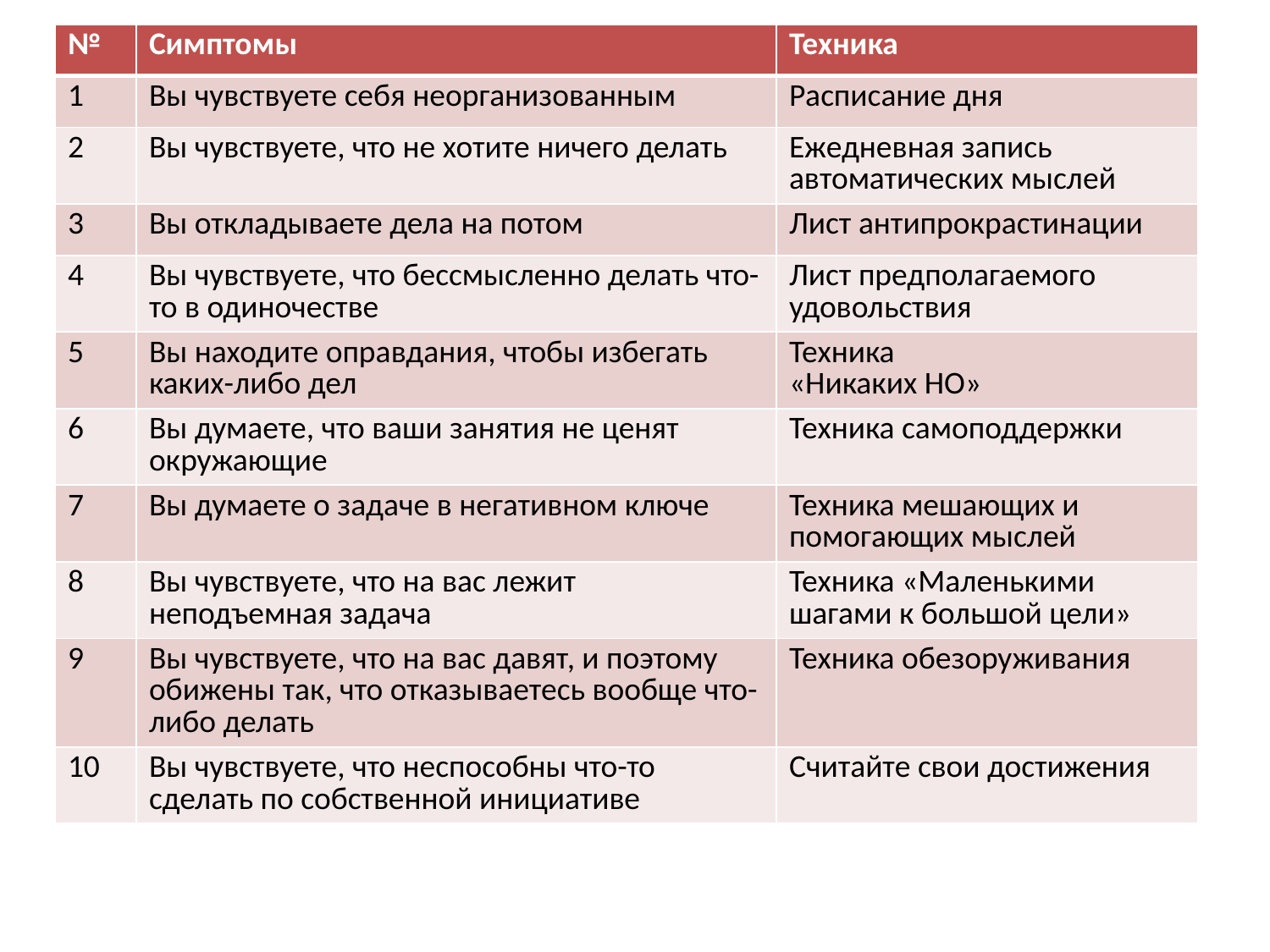

| № | Симптомы | Техника |
| --- | --- | --- |
| 1 | Вы чувствуете себя неорганизованным | Расписание дня |
| 2 | Вы чувствуете, что не хотите ничего делать | Ежедневная запись автоматических мыслей |
| 3 | Вы откладываете дела на потом | Лист антипрокрастинации |
| 4 | Вы чувствуете, что бессмысленно делать что-то в одиночестве | Лист предполагаемого удовольствия |
| 5 | Вы находите оправдания, чтобы избегать каких-либо дел | Техника «Никаких НО» |
| 6 | Вы думаете, что ваши занятия не ценят окружающие | Техника самоподдержки |
| 7 | Вы думаете о задаче в негативном ключе | Техника мешающих и помогающих мыслей |
| 8 | Вы чувствуете, что на вас лежит неподъемная задача | Техника «Маленькими шагами к большой цели» |
| 9 | Вы чувствуете, что на вас давят, и поэтому обижены так, что отказываетесь вообще что-либо делать | Техника обезоруживания |
| 10 | Вы чувствуете, что неспособны что-то сделать по собственной инициативе | Считайте свои достижения |